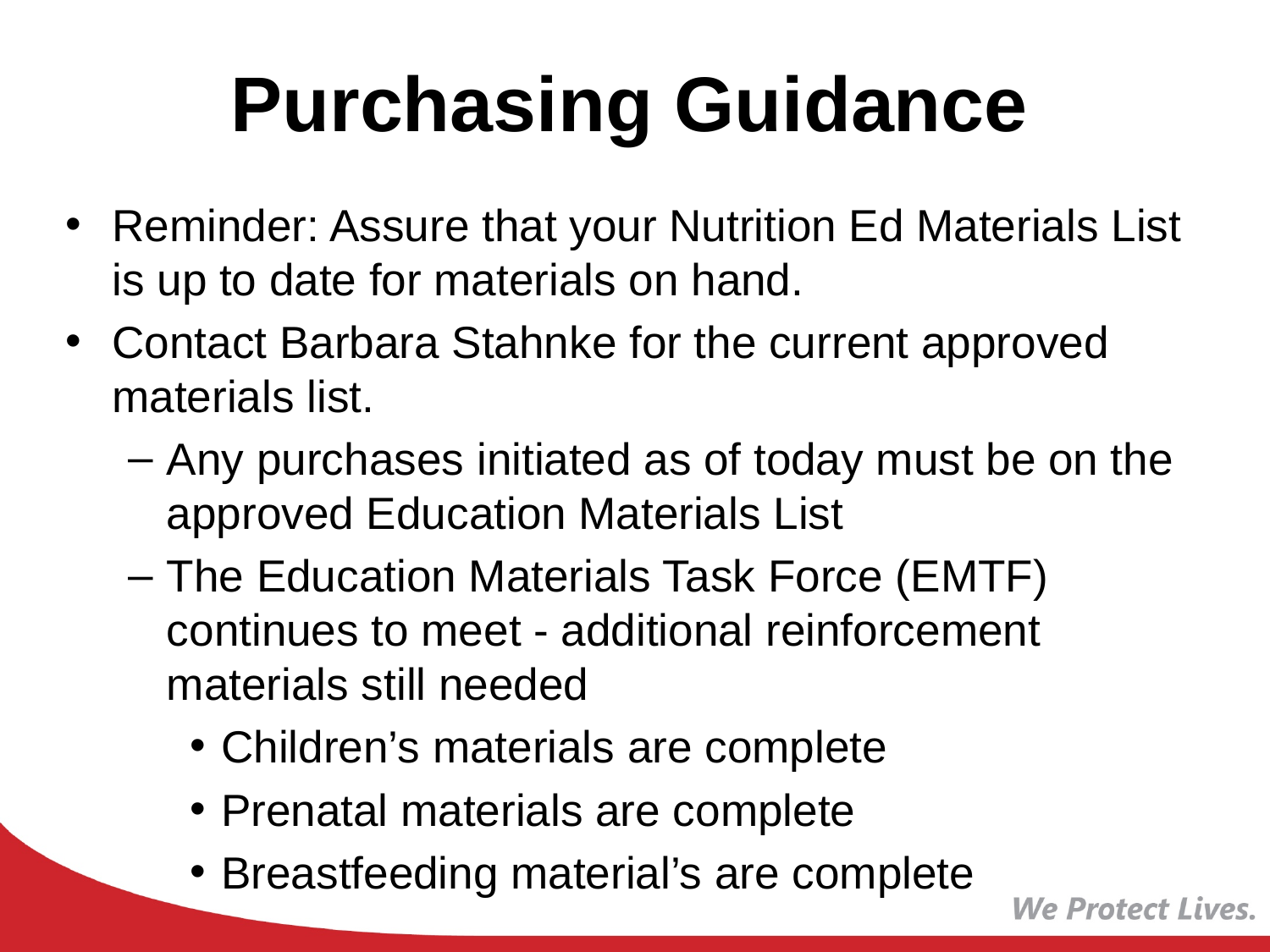

# Purchasing Guidance
Reminder: Assure that your Nutrition Ed Materials List is up to date for materials on hand.
Contact Barbara Stahnke for the current approved materials list.
Any purchases initiated as of today must be on the approved Education Materials List
The Education Materials Task Force (EMTF) continues to meet - additional reinforcement materials still needed
Children’s materials are complete
Prenatal materials are complete
Breastfeeding material’s are complete